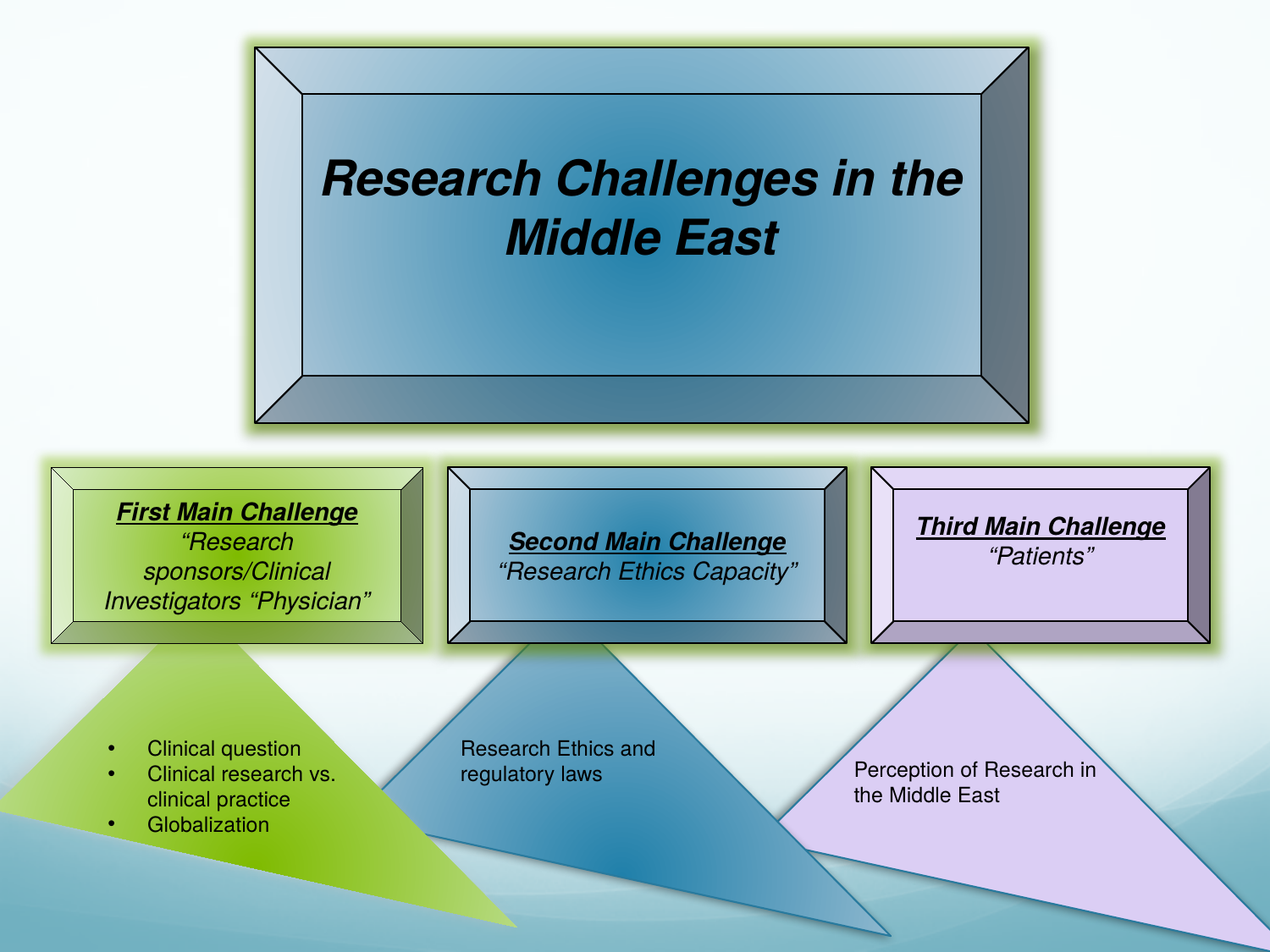

Research Challenges in the Middle East

First Main Challenge
“Research sponsors/Clinical Investigators “Physician”

Second Main Challenge
“Research Ethics Capacity”

Third Main Challenge
“Patients”

Clinical question
Clinical research vs. clinical practice
Globalization

Research Ethics and regulatory laws

Perception of Research in the Middle East